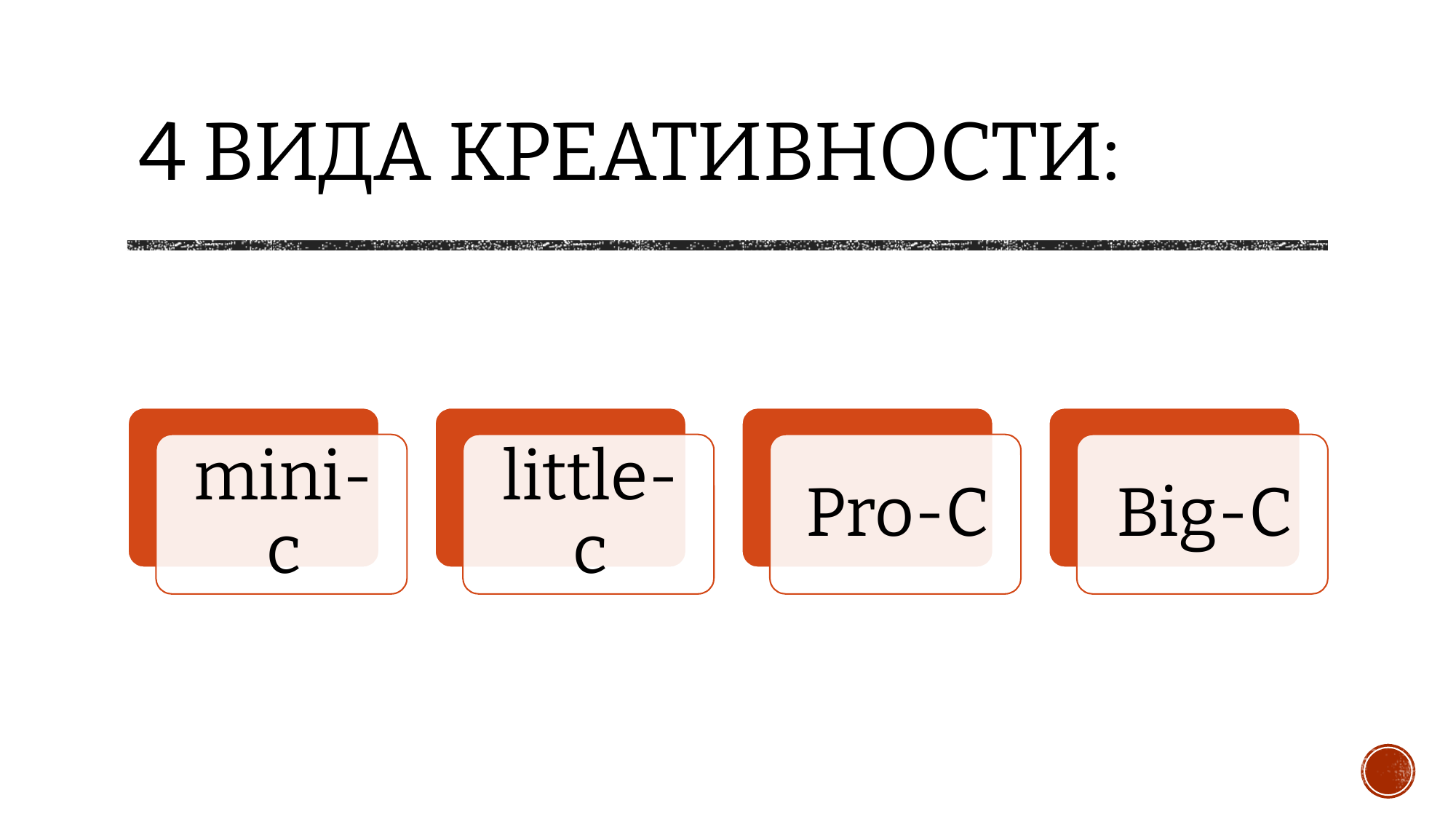

# 4 вида креативности:

mini-c
little-c
Pro-C
Big-C